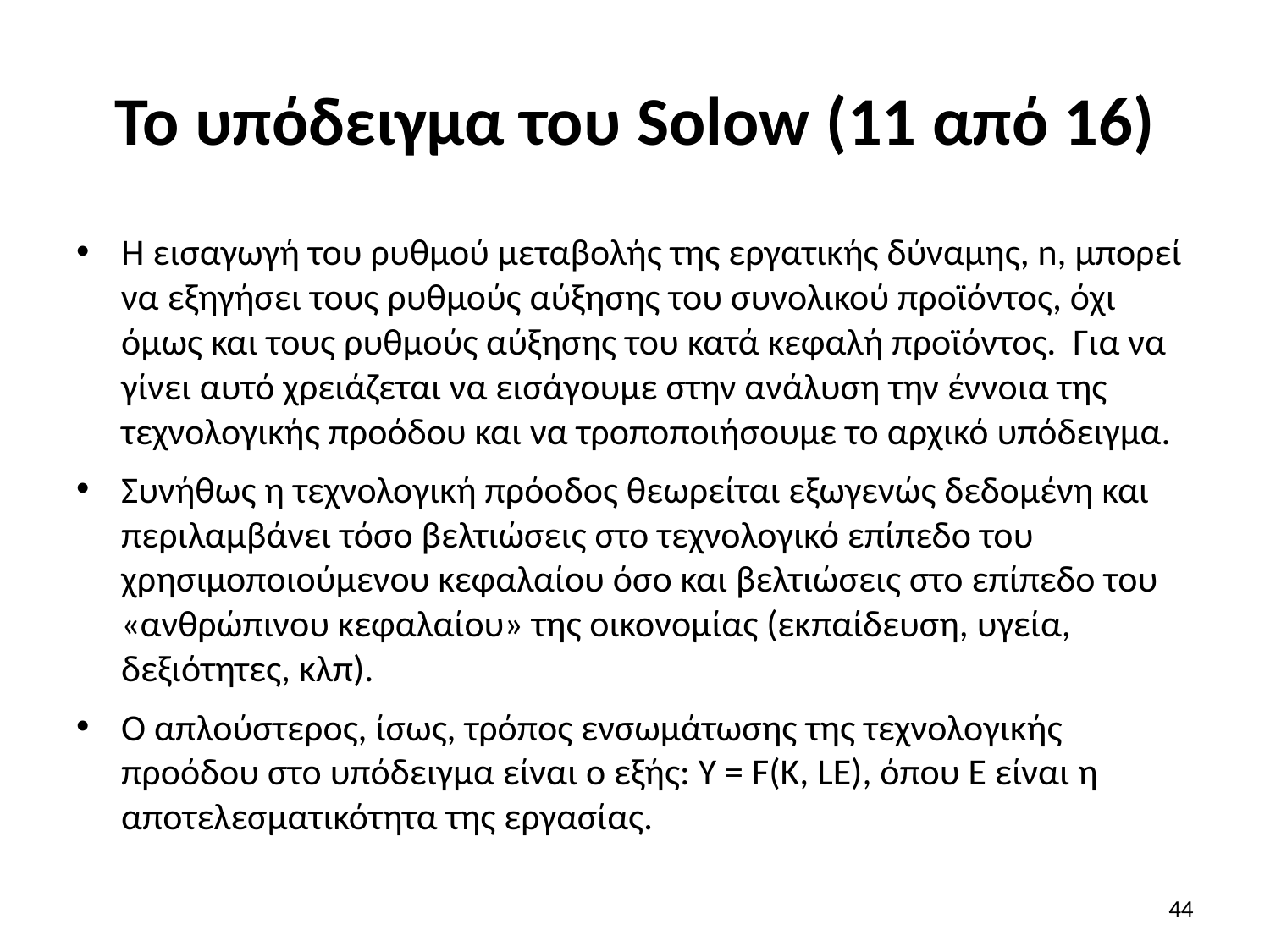

# Το υπόδειγμα του Solow (11 από 16)
Η εισαγωγή του ρυθμού μεταβολής της εργατικής δύναμης, n, μπορεί να εξηγήσει τους ρυθμούς αύξησης του συνολικού προϊόντος, όχι όμως και τους ρυθμούς αύξησης του κατά κεφαλή προϊόντος.  Για να γίνει αυτό χρειάζεται να εισάγουμε στην ανάλυση την έννοια της τεχνολογικής προόδου και να τροποποιήσουμε το αρχικό υπόδειγμα.
Συνήθως η τεχνολογική πρόοδος θεωρείται εξωγενώς δεδομένη και περιλαμβάνει τόσο βελτιώσεις στο τεχνολογικό επίπεδο του χρησιμοποιούμενου κεφαλαίου όσο και βελτιώσεις στο επίπεδο του «ανθρώπινου κεφαλαίου» της οικονομίας (εκπαίδευση, υγεία, δεξιότητες, κλπ).
Ο απλούστερος, ίσως, τρόπος ενσωμάτωσης της τεχνολογικής προόδου στο υπόδειγμα είναι ο εξής: Y = F(K, LE), όπου Ε είναι η αποτελεσματικότητα της εργασίας.

44